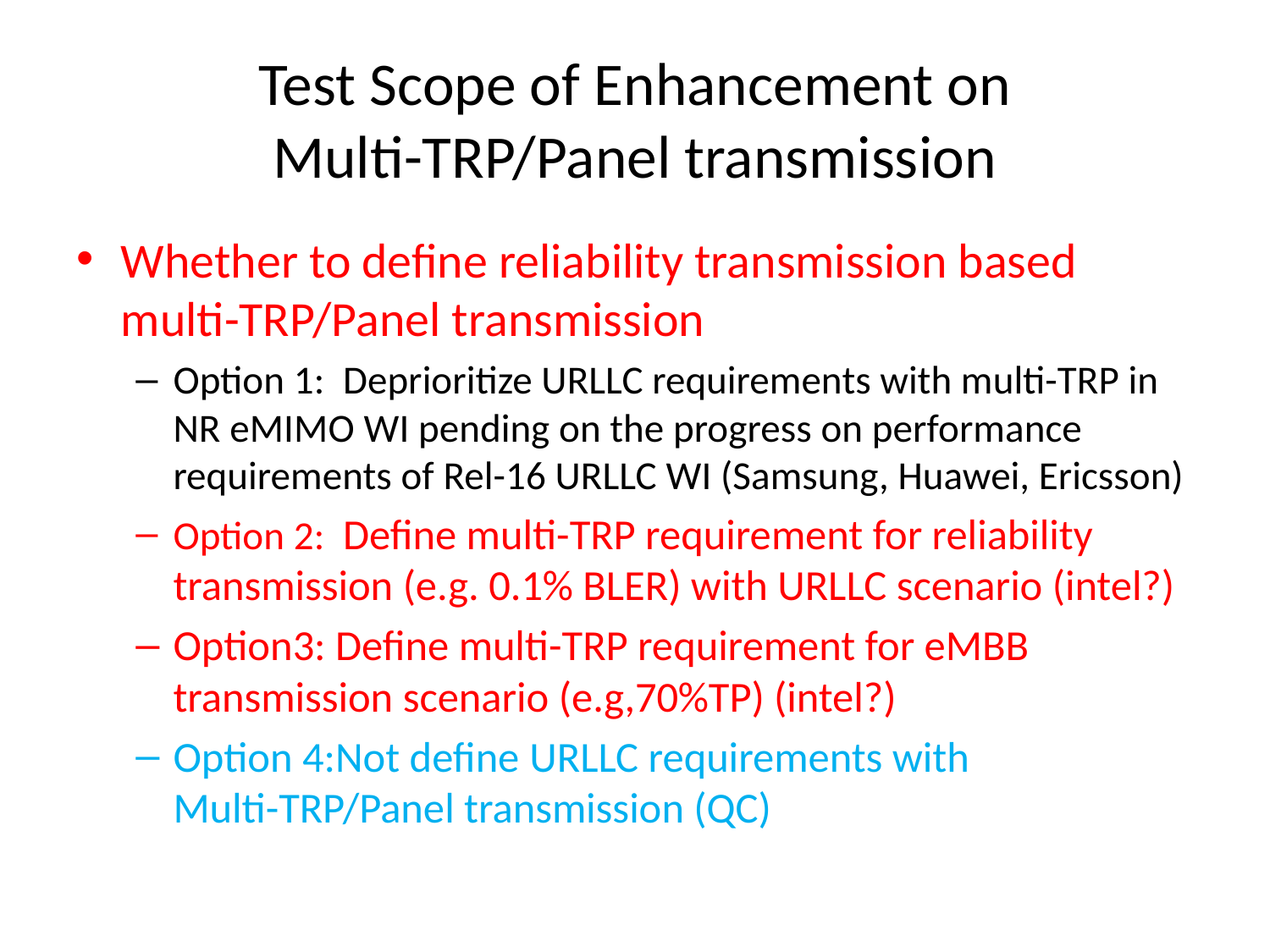

# Test Scope of Enhancement on Multi-TRP/Panel transmission
Whether to define reliability transmission based multi-TRP/Panel transmission
Option 1:  Deprioritize URLLC requirements with multi-TRP in NR eMIMO WI pending on the progress on performance requirements of Rel-16 URLLC WI (Samsung, Huawei, Ericsson)
Option 2:  Define multi-TRP requirement for reliability transmission (e.g. 0.1% BLER) with URLLC scenario (intel?)
Option3: Define multi-TRP requirement for eMBB  transmission scenario (e.g,70%TP) (intel?)
Option 4:Not define URLLC requirements with Multi-TRP/Panel transmission (QC)